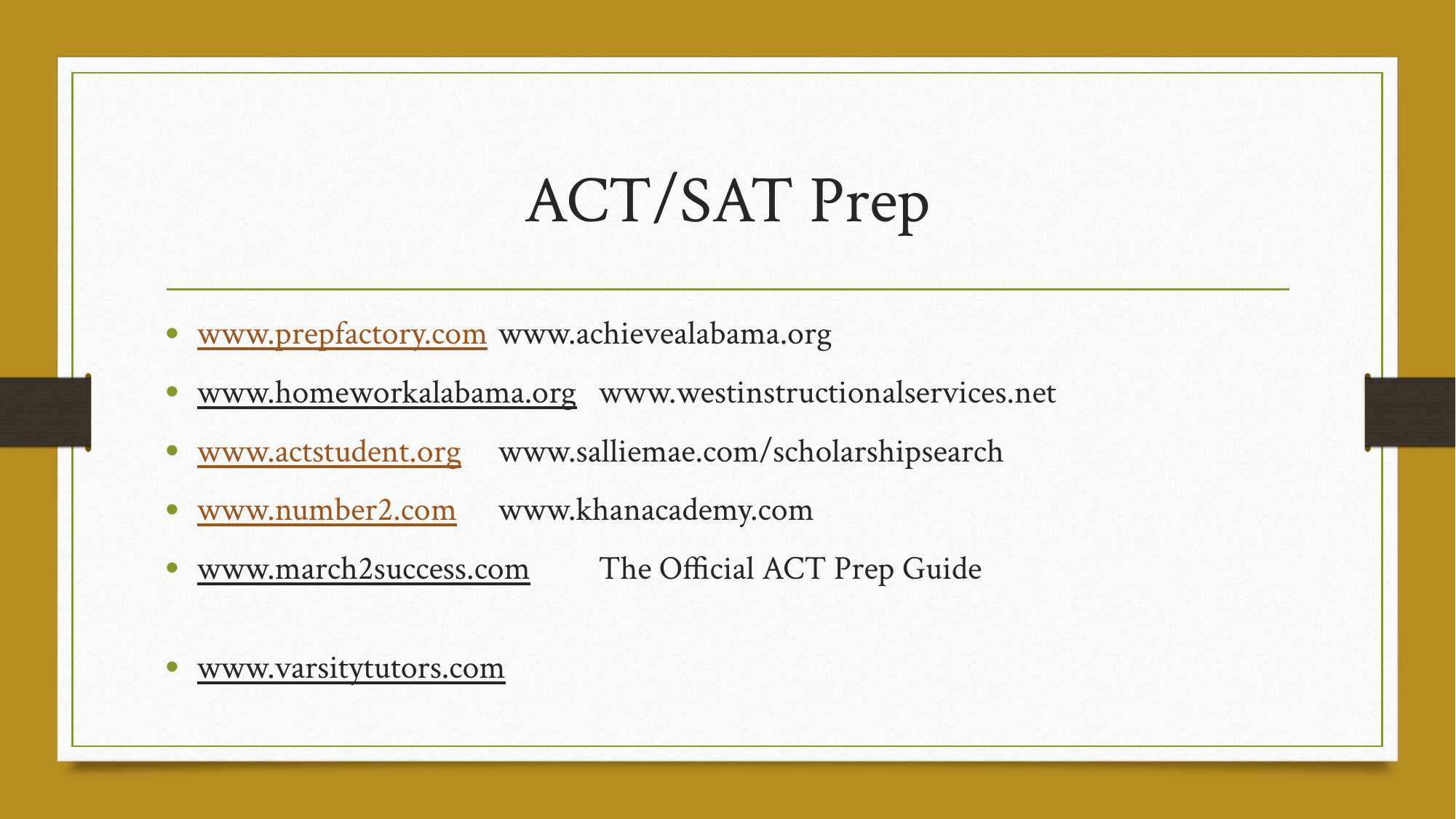

# ACT/SAT Prep
www.prepfactory.com					www.achievealabama.org
www.homeworkalabama.org			www.westinstructionalservices.net
www.actstudent.org					www.salliemae.com/scholarshipsearch
www.number2.com					www.khanacademy.com
www.march2success.com			The Official ACT Prep Guide
www.varsitytutors.com